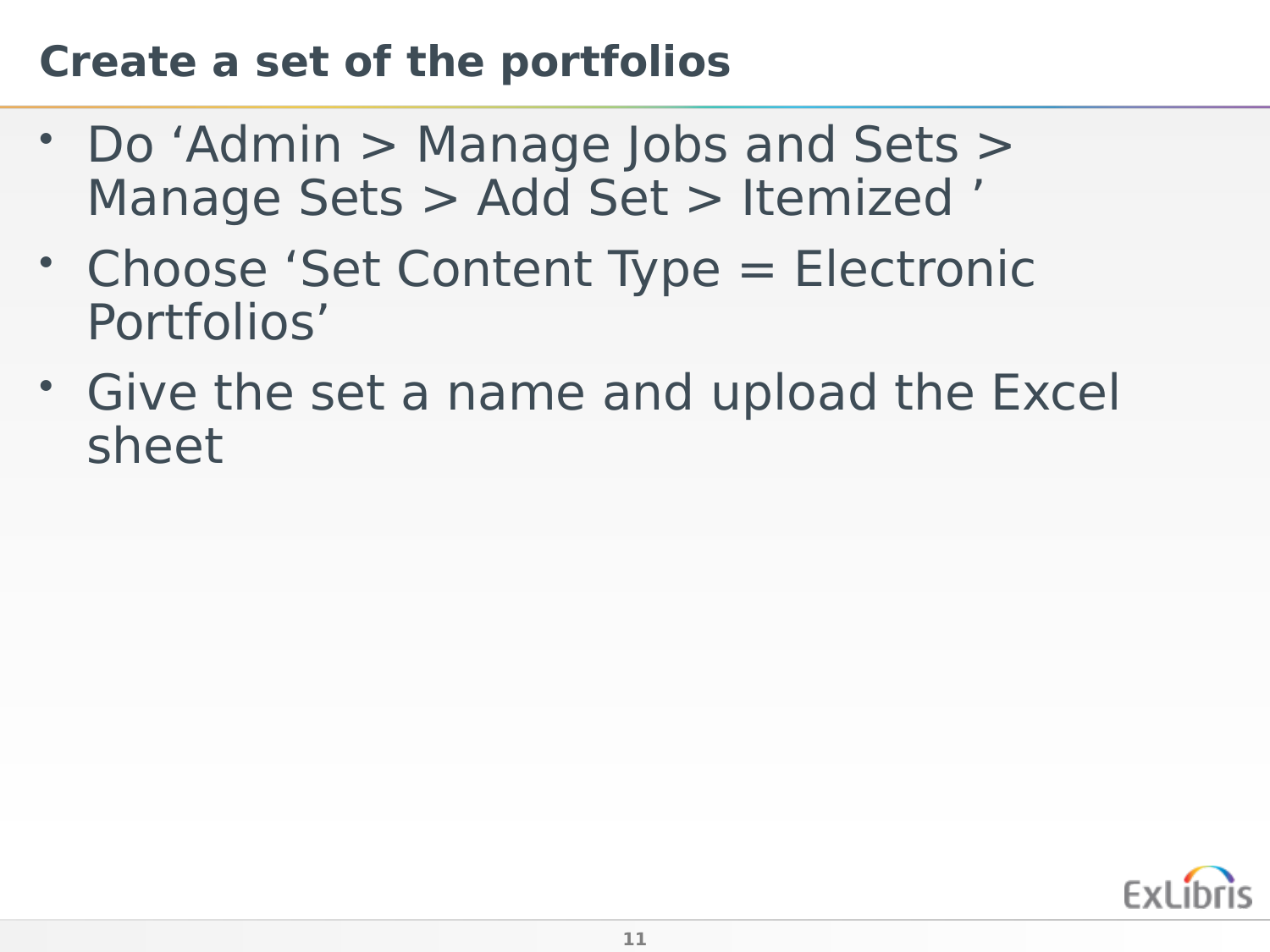

Create a set of the portfolios
Do ‘Admin > Manage Jobs and Sets > Manage Sets > Add Set > Itemized ’
Choose ‘Set Content Type = Electronic Portfolios’
Give the set a name and upload the Excel sheet